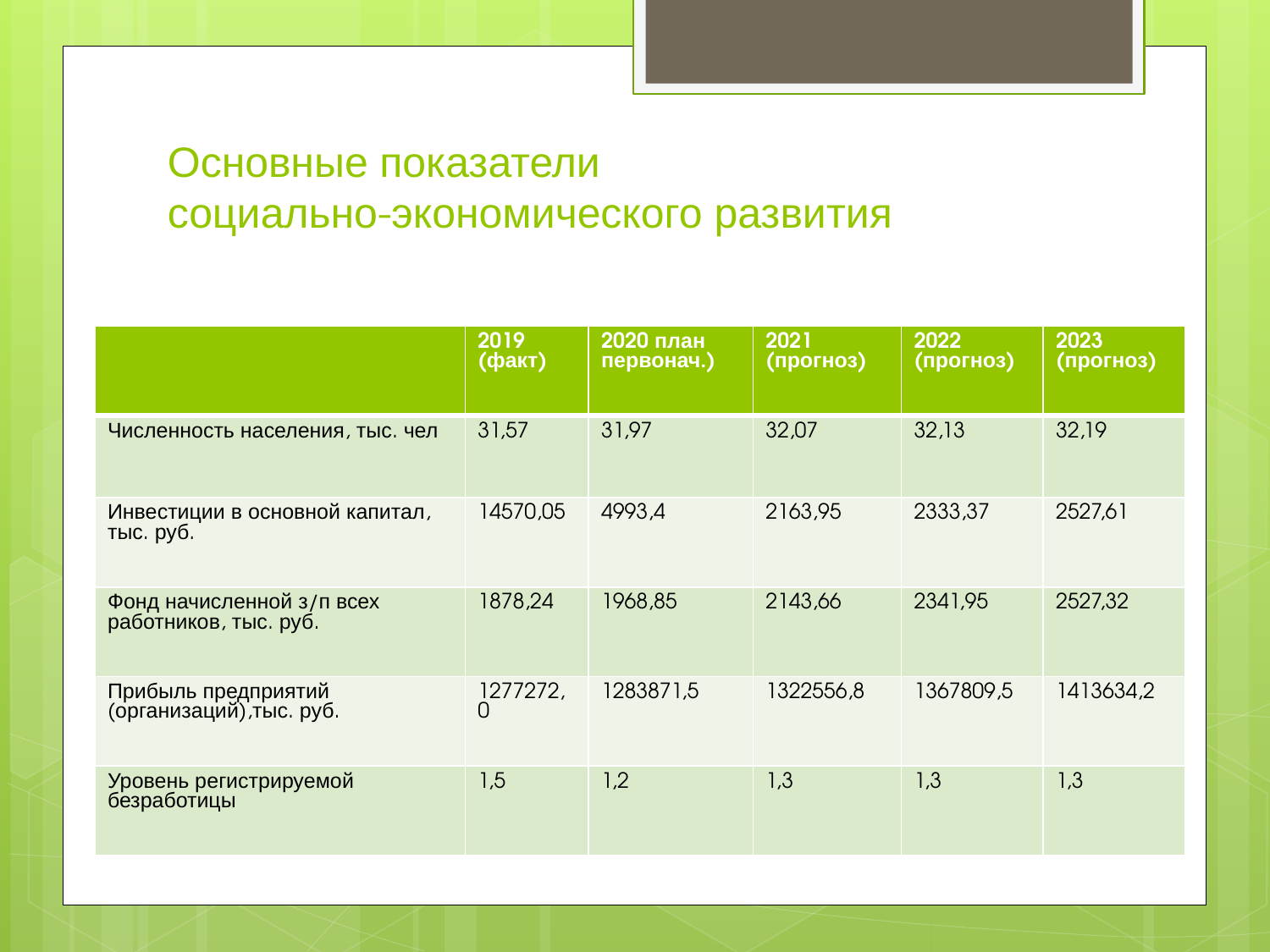

# Основные показатели социально-экономического развития
|  | 2019 (факт) | 2020 план первонач.) | 2021 (прогноз) | 2022 (прогноз) | 2023 (прогноз) |
| --- | --- | --- | --- | --- | --- |
| Численность населения, тыс. чел | 31,57 | 31,97 | 32,07 | 32,13 | 32,19 |
| Инвестиции в основной капитал, тыс. руб. | 14570,05 | 4993,4 | 2163,95 | 2333,37 | 2527,61 |
| Фонд начисленной з/п всех работников, тыс. руб. | 1878,24 | 1968,85 | 2143,66 | 2341,95 | 2527,32 |
| Прибыль предприятий (организаций),тыс. руб. | 1277272,0 | 1283871,5 | 1322556,8 | 1367809,5 | 1413634,2 |
| Уровень регистрируемой безработицы | 1,5 | 1,2 | 1,3 | 1,3 | 1,3 |